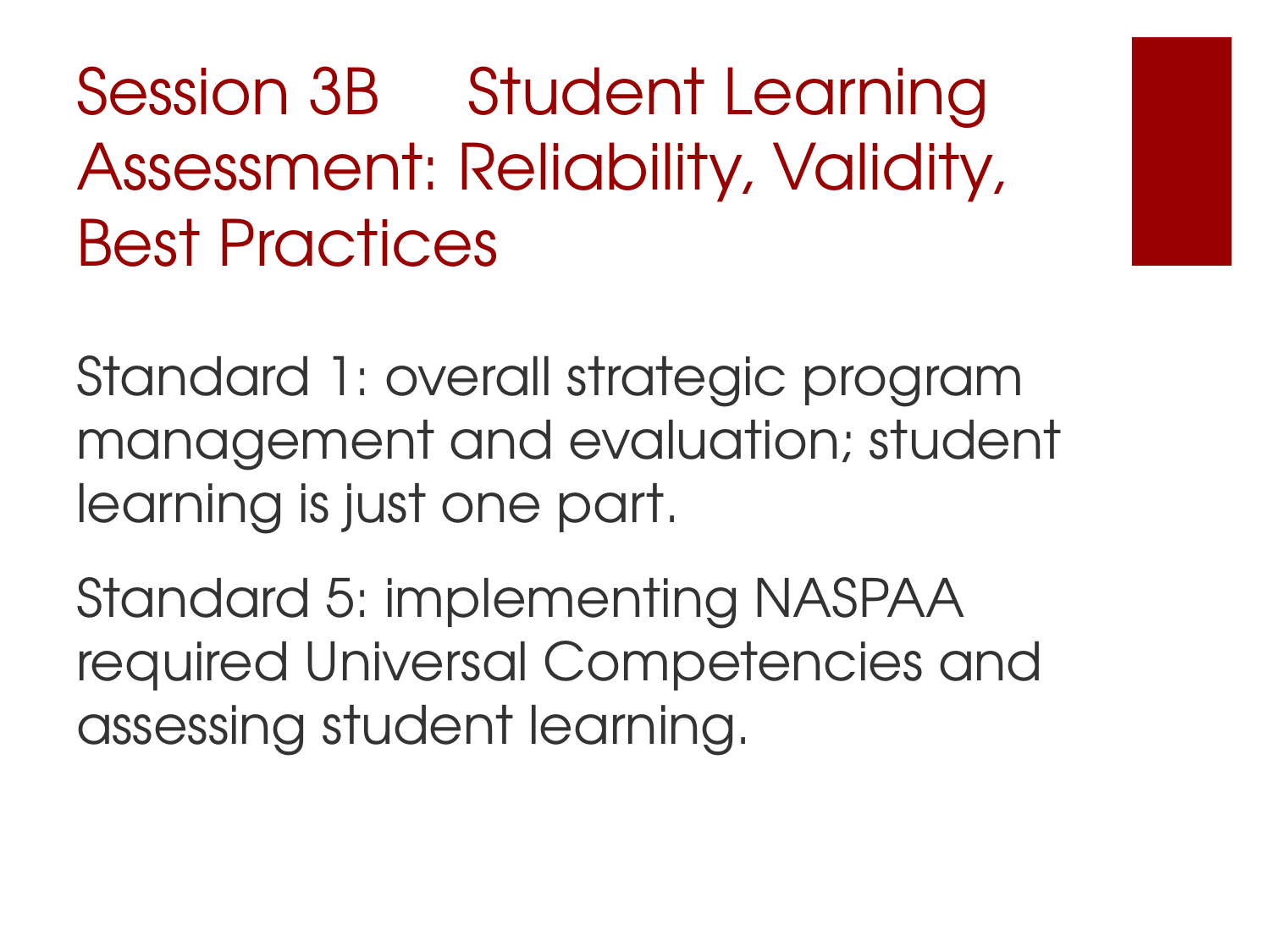

# Session 3B     Student Learning Assessment: Reliability, Validity, Best Practices
Standard 1: overall strategic program management and evaluation; student learning is just one part.
Standard 5: implementing NASPAA required Universal Competencies and assessing student learning.